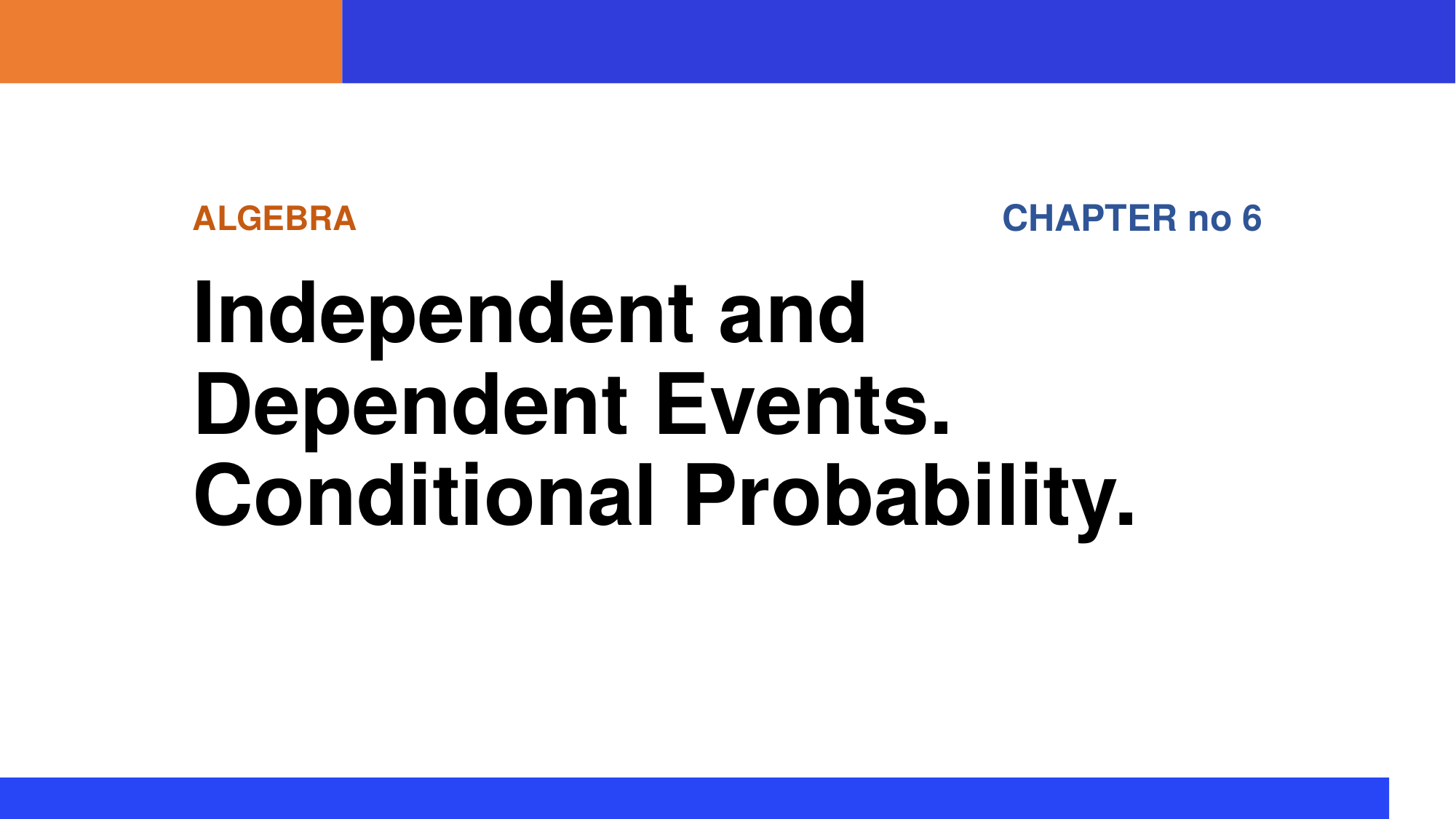

CHAPTER no 6
ALGEBRA
# Independent and Dependent Events. Conditional Probability.